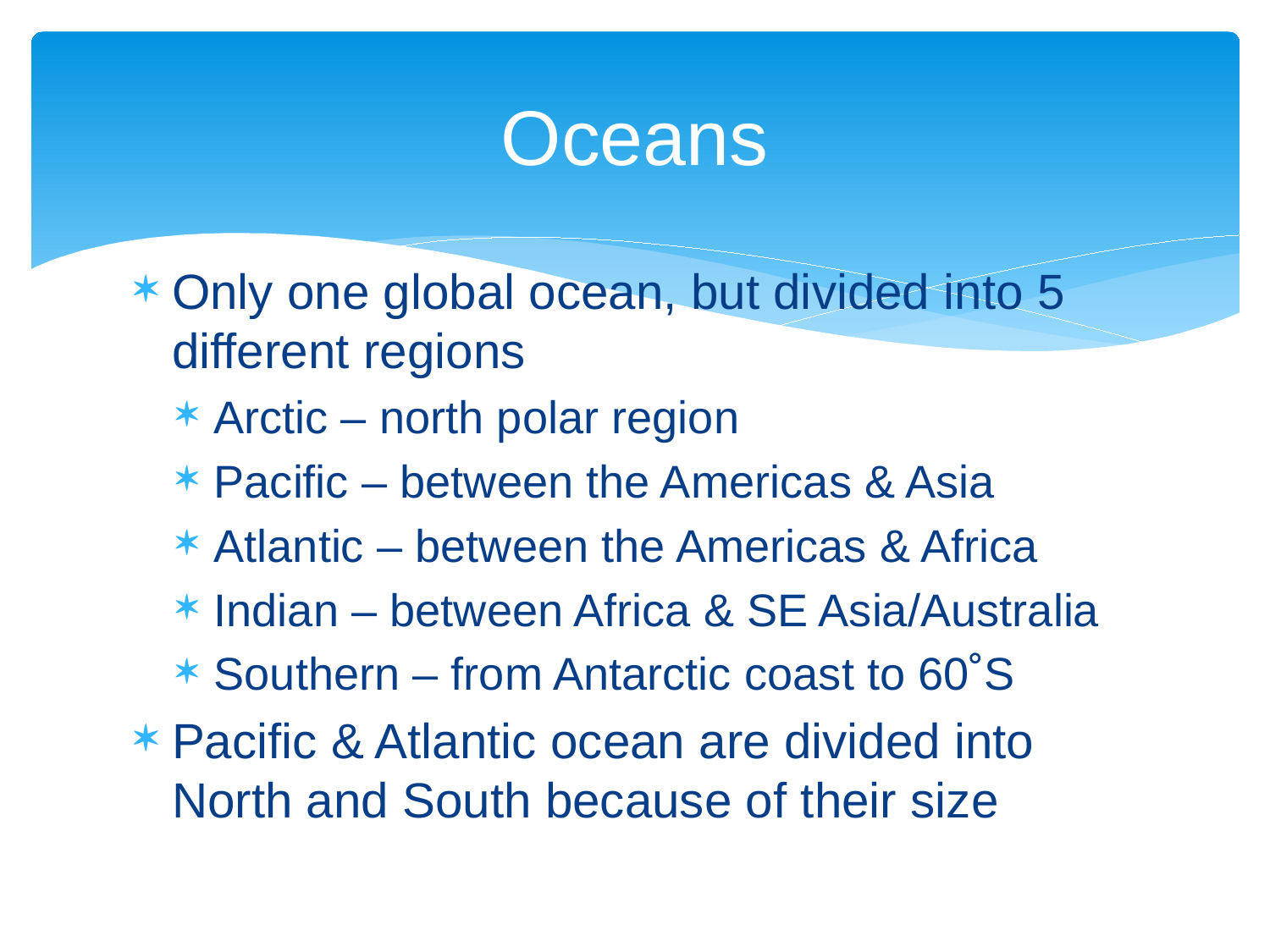

# Oceans
Only one global ocean, but divided into 5 different regions
Arctic – north polar region
Pacific – between the Americas & Asia
Atlantic – between the Americas & Africa
Indian – between Africa & SE Asia/Australia
Southern – from Antarctic coast to 60˚S
Pacific & Atlantic ocean are divided into North and South because of their size